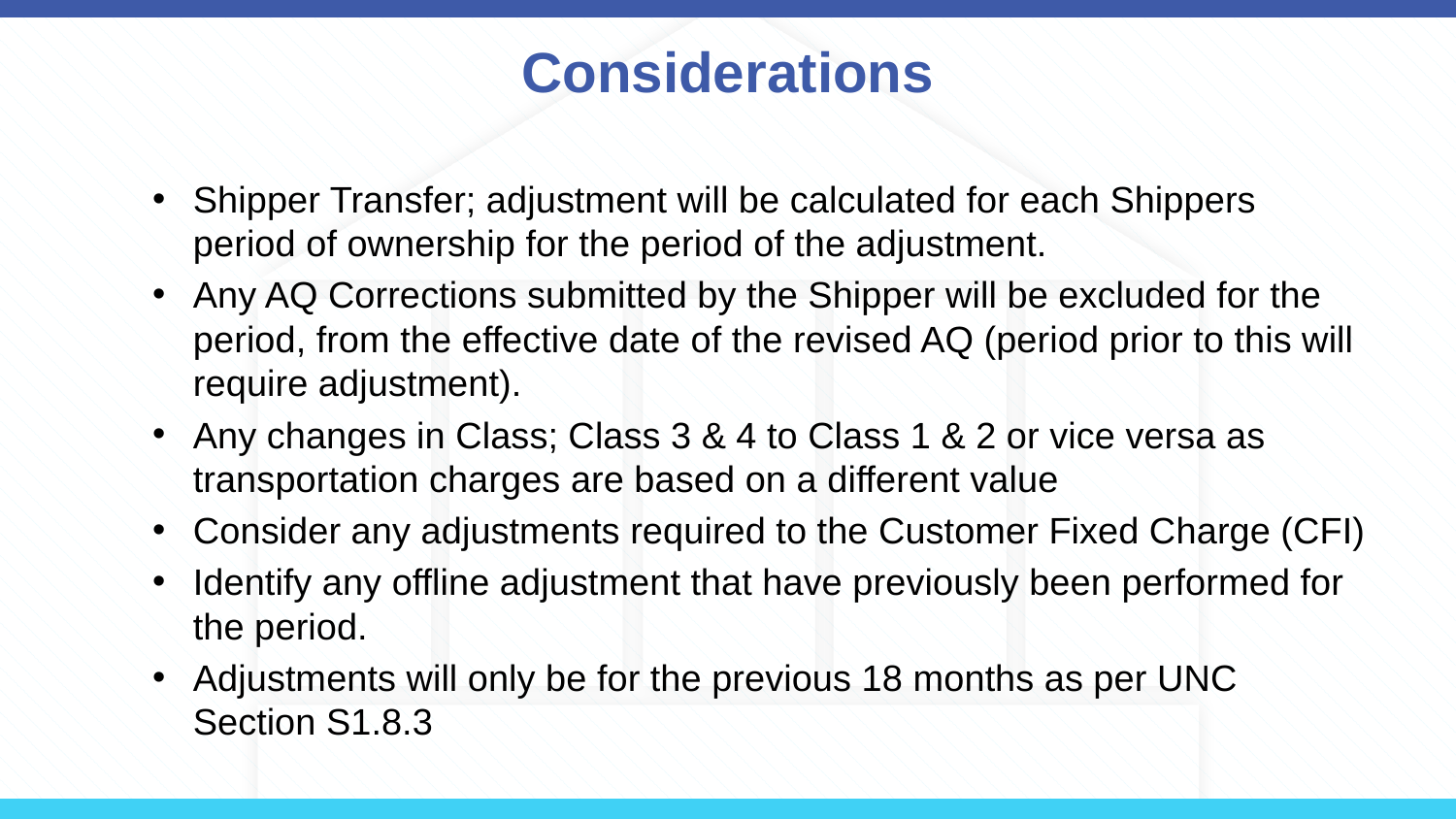

# Considerations
Shipper Transfer; adjustment will be calculated for each Shippers period of ownership for the period of the adjustment.
Any AQ Corrections submitted by the Shipper will be excluded for the period, from the effective date of the revised AQ (period prior to this will require adjustment).
Any changes in Class; Class 3 & 4 to Class 1 & 2 or vice versa as transportation charges are based on a different value
Consider any adjustments required to the Customer Fixed Charge (CFI)
Identify any offline adjustment that have previously been performed for the period.
Adjustments will only be for the previous 18 months as per UNC Section S1.8.3